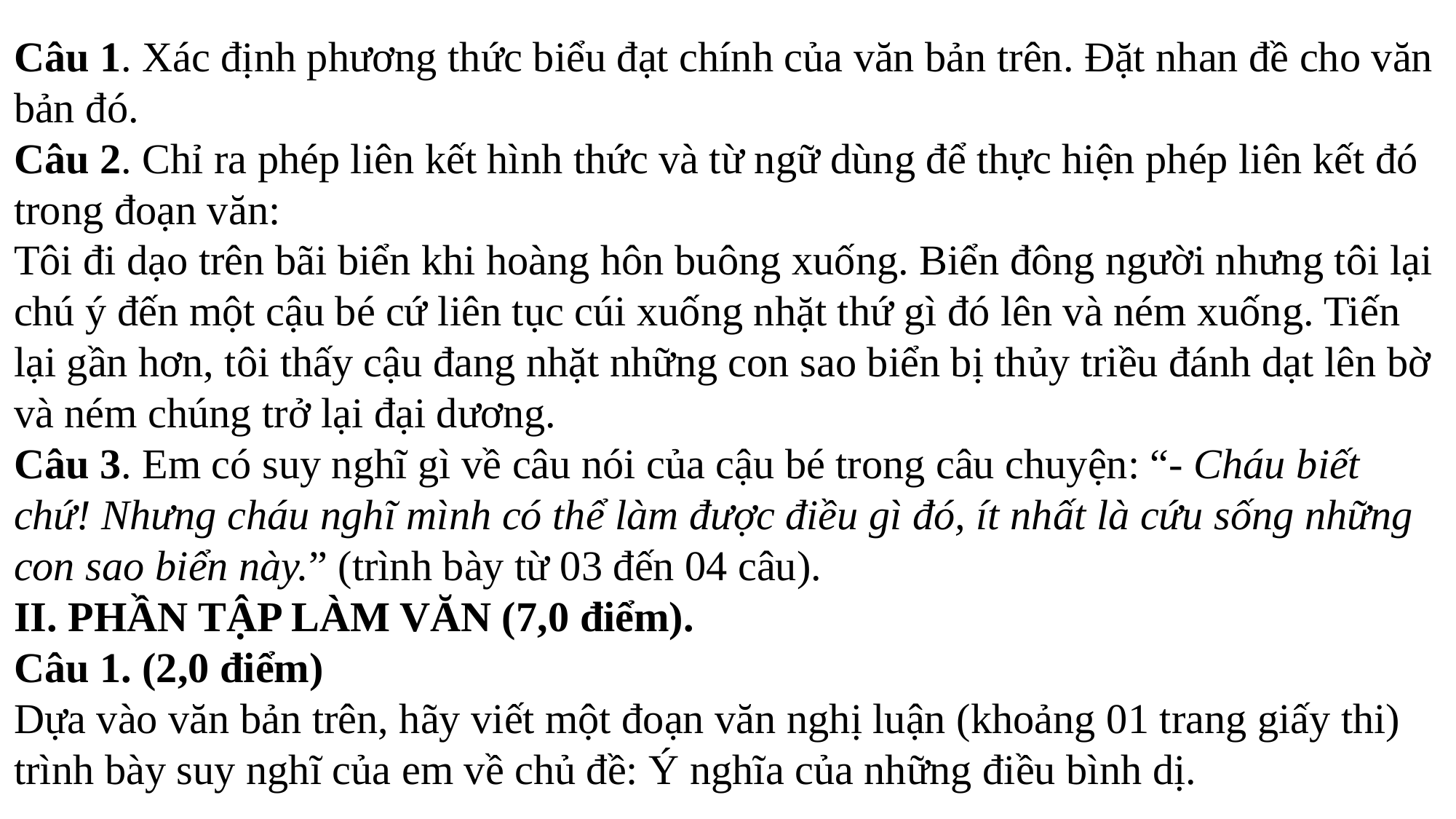

Câu 1. Xác định phương thức biểu đạt chính của văn bản trên. Đặt nhan đề cho văn bản đó.
Câu 2. Chỉ ra phép liên kết hình thức và từ ngữ dùng để thực hiện phép liên kết đó trong đoạn văn:
Tôi đi dạo trên bãi biển khi hoàng hôn buông xuống. Biển đông người nhưng tôi lại chú ý đến một cậu bé cứ liên tục cúi xuống nhặt thứ gì đó lên và ném xuống. Tiến lại gần hơn, tôi thấy cậu đang nhặt những con sao biển bị thủy triều đánh dạt lên bờ và ném chúng trở lại đại dương.
Câu 3. Em có suy nghĩ gì về câu nói của cậu bé trong câu chuyện: “- Cháu biết chứ! Nhưng cháu nghĩ mình có thể làm được điều gì đó, ít nhất là cứu sống những con sao biển này.” (trình bày từ 03 đến 04 câu).
II. PHẦN TẬP LÀM VĂN (7,0 điểm).
Câu 1. (2,0 điểm)
Dựa vào văn bản trên, hãy viết một đoạn văn nghị luận (khoảng 01 trang giấy thi) trình bày suy nghĩ của em về chủ đề: Ý nghĩa của những điều bình dị.